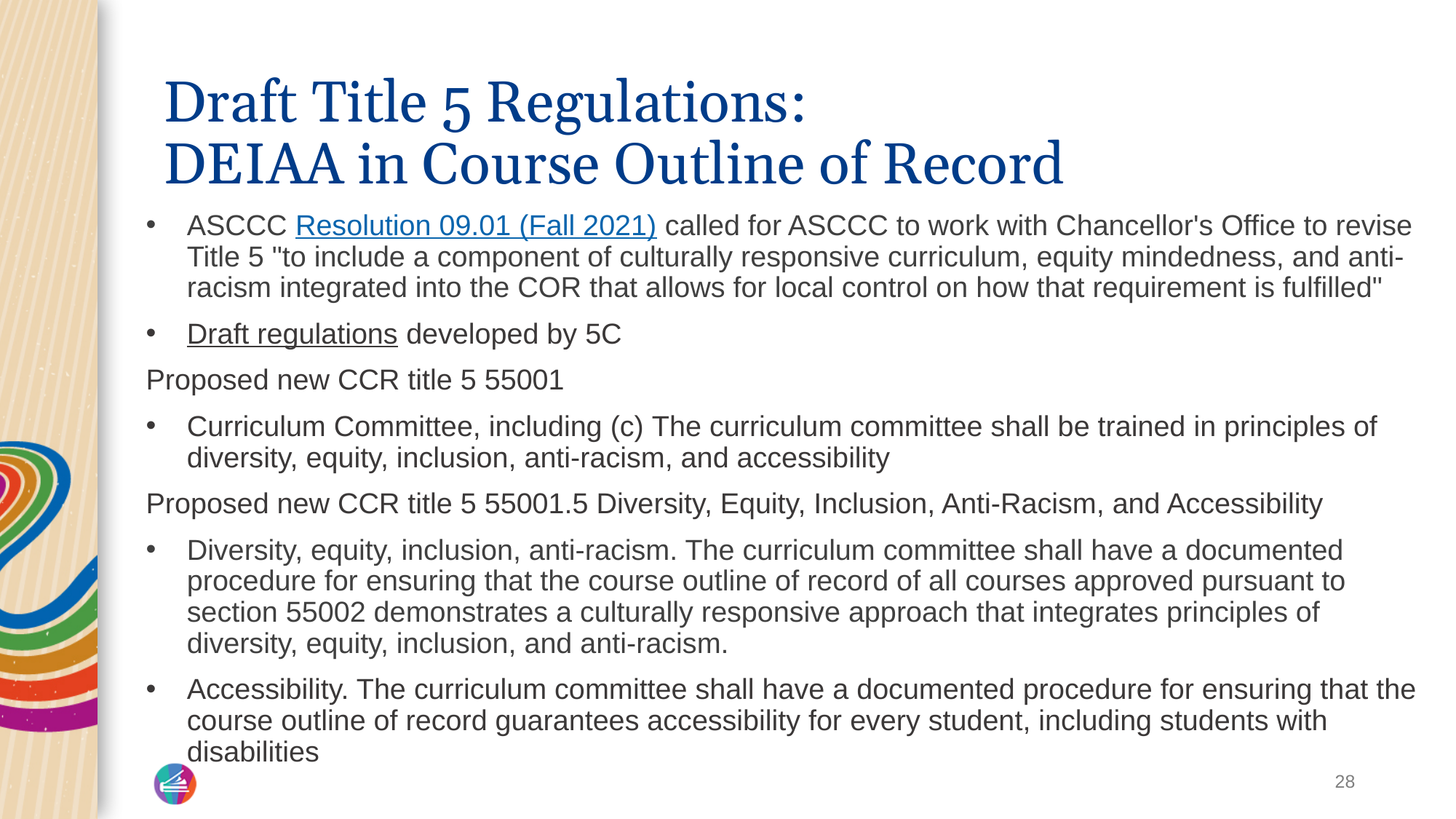

# Draft Title 5 Regulations: DEIAA in Course Outline of Record
ASCCC Resolution 09.01 (Fall 2021) called for ASCCC to work with Chancellor's Office to revise Title 5 "to include a component of culturally responsive curriculum, equity mindedness, and anti-racism integrated into the COR that allows for local control on how that requirement is fulfilled"
Draft regulations developed by 5C
Proposed new CCR title 5 55001
Curriculum Committee, including (c) The curriculum committee shall be trained in principles of diversity, equity, inclusion, anti-racism, and accessibility
Proposed new CCR title 5 55001.5 Diversity, Equity, Inclusion, Anti-Racism, and Accessibility
Diversity, equity, inclusion, anti-racism. The curriculum committee shall have a documented procedure for ensuring that the course outline of record of all courses approved pursuant to section 55002 demonstrates a culturally responsive approach that integrates principles of diversity, equity, inclusion, and anti-racism.
Accessibility. The curriculum committee shall have a documented procedure for ensuring that the course outline of record guarantees accessibility for every student, including students with disabilities

28